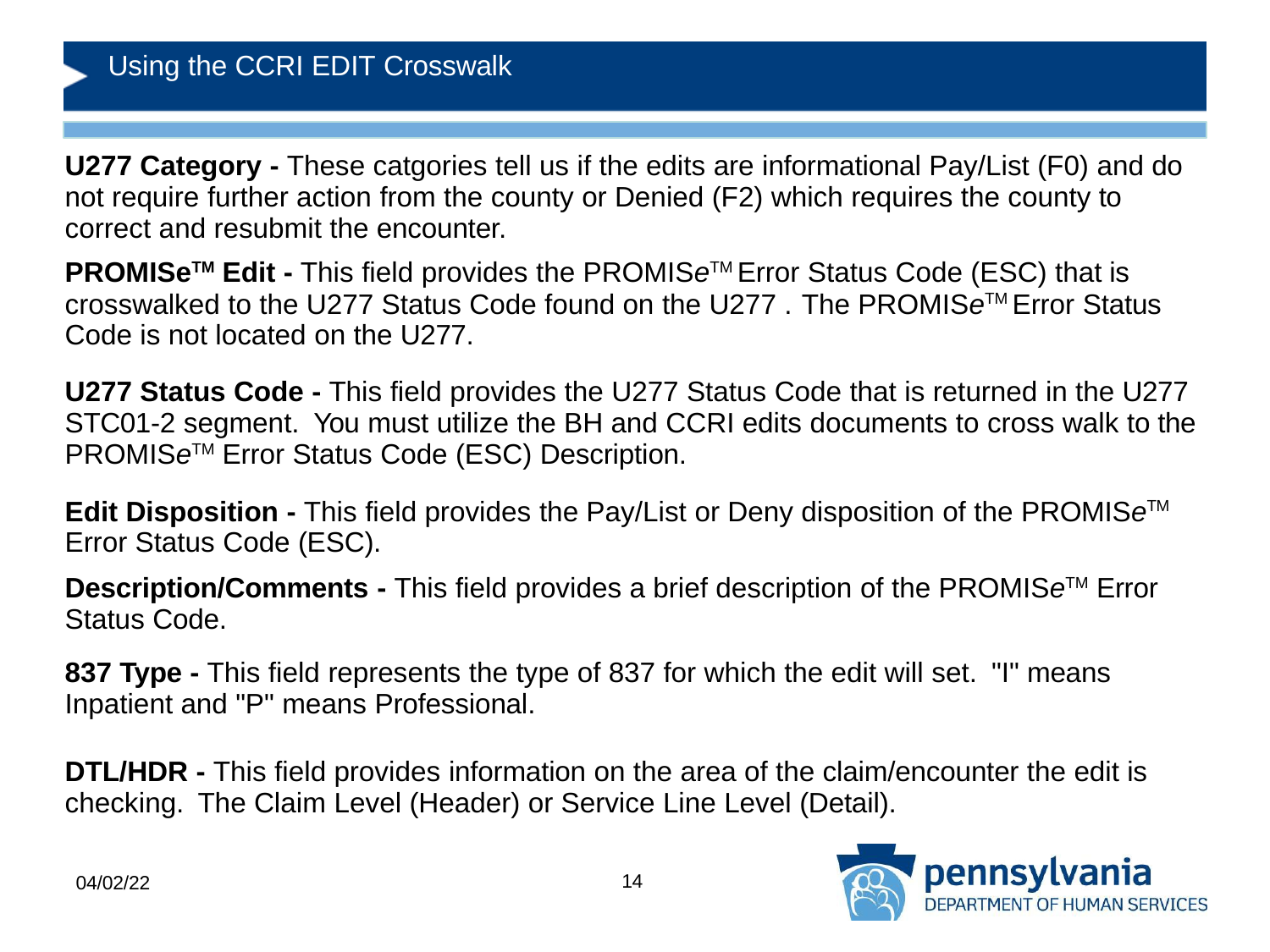

# Using the CCRI EDIT Crosswalk
| U277 Category - These catgories tell us if the edits are informational Pay/List (F0) and do not require further action from the county or Denied (F2) which requires the county to correct and resubmit the encounter. |
| --- |
| PROMISeTM Edit - This field provides the PROMISeTM Error Status Code (ESC) that is crosswalked to the U277 Status Code found on the U277 . The PROMISeTM Error Status Code is not located on the U277. |
| U277 Status Code - This field provides the U277 Status Code that is returned in the U277 STC01-2 segment. You must utilize the BH and CCRI edits documents to cross walk to the PROMISeTM Error Status Code (ESC) Description. |
| Edit Disposition - This field provides the Pay/List or Deny disposition of the PROMISeTM Error Status Code (ESC). |
| Description/Comments - This field provides a brief description of the PROMISeTM Error Status Code. |
| 837 Type - This field represents the type of 837 for which the edit will set. "I" means Inpatient and "P" means Professional. |
| DTL/HDR - This field provides information on the area of the claim/encounter the edit is checking. The Claim Level (Header) or Service Line Level (Detail). |
14
04/02/22